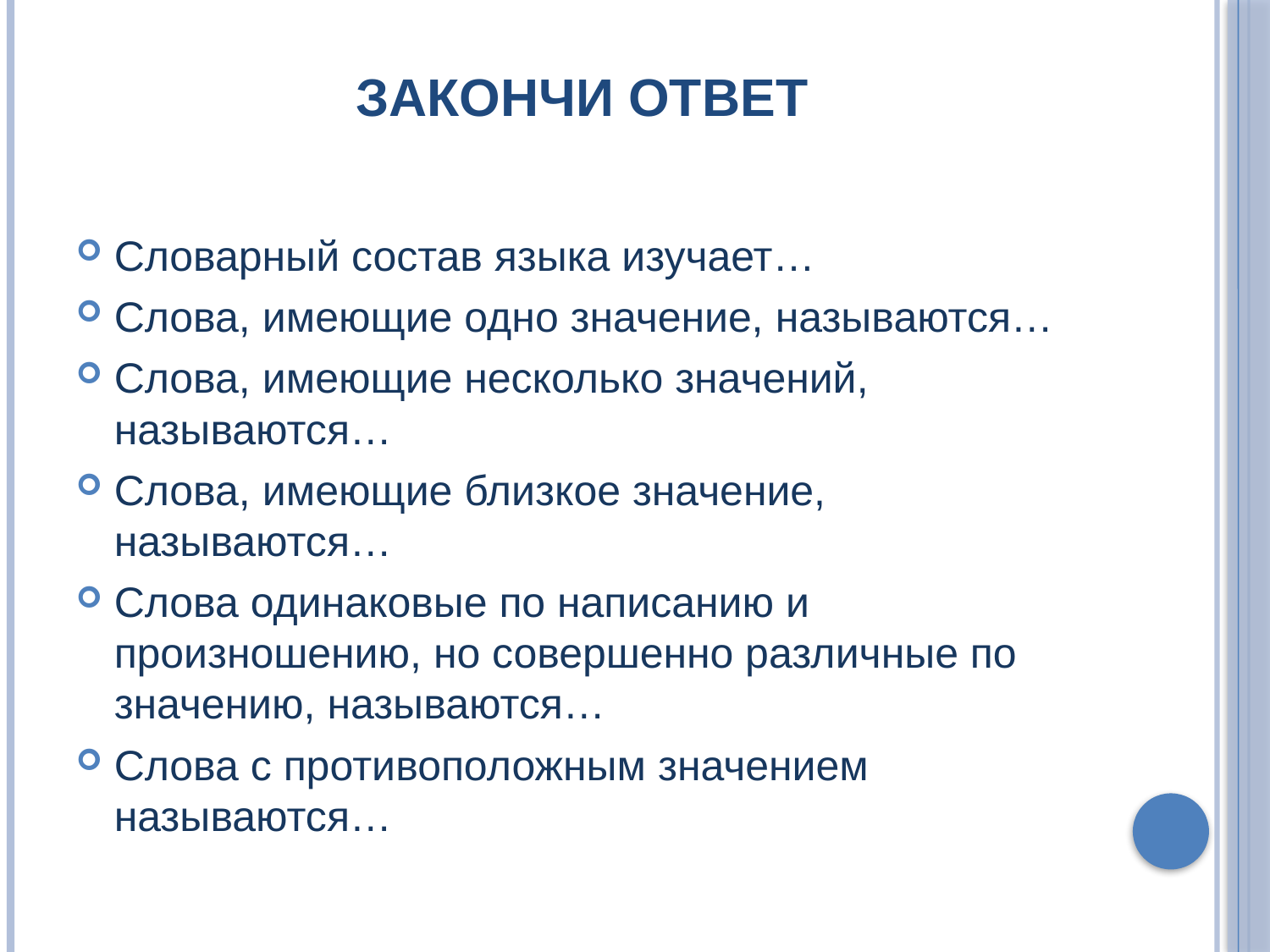

# Закончи ответ
Словарный состав языка изучает…
Слова, имеющие одно значение, называются…
Слова, имеющие несколько значений, называются…
Слова, имеющие близкое значение, называются…
Слова одинаковые по написанию и произношению, но совершенно различные по значению, называются…
Слова с противоположным значением называются…